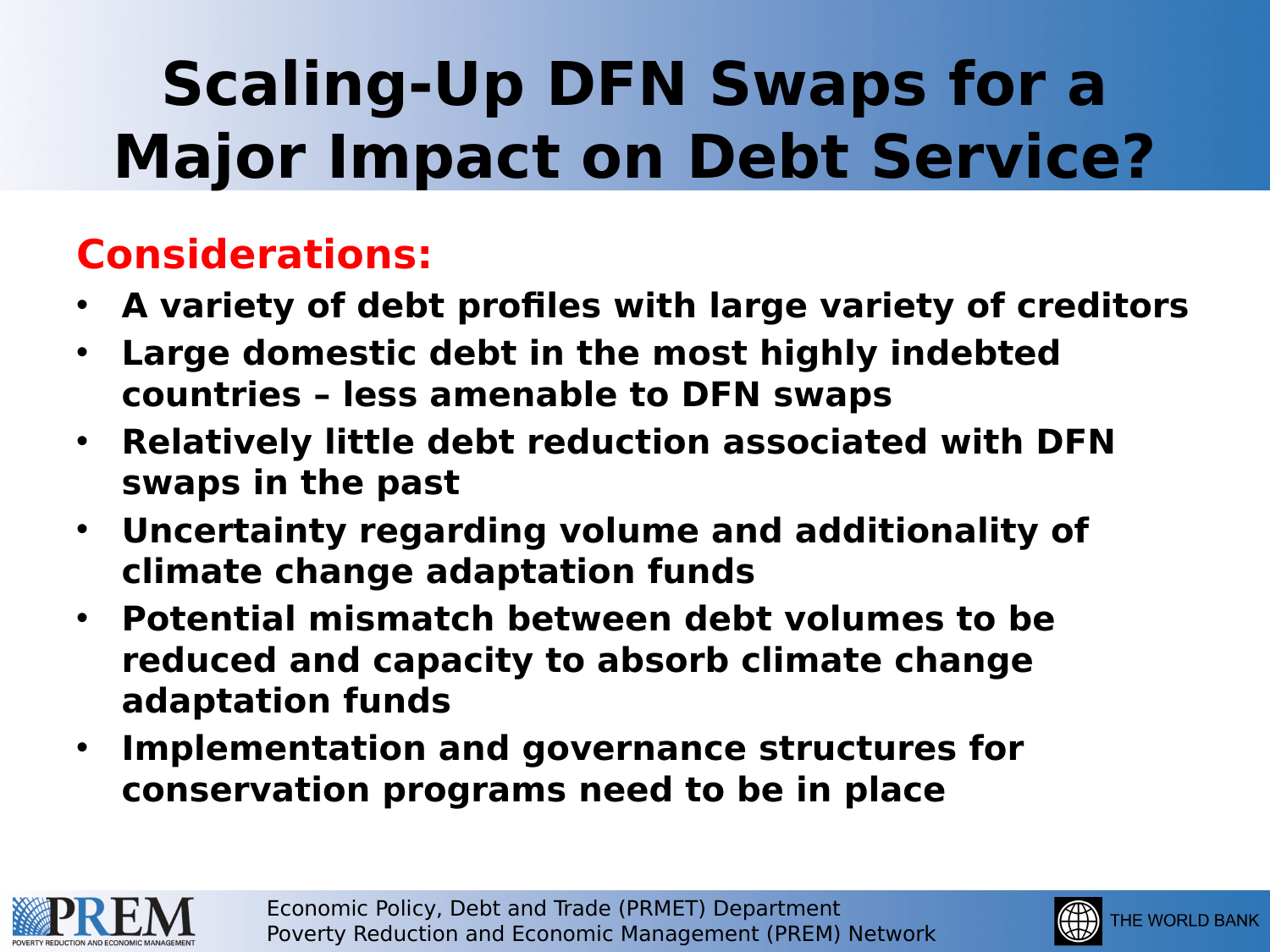

# Scaling-Up DFN Swaps for a Major Impact on Debt Service?
Considerations:
A variety of debt profiles with large variety of creditors
Large domestic debt in the most highly indebted countries – less amenable to DFN swaps
Relatively little debt reduction associated with DFN swaps in the past
Uncertainty regarding volume and additionality of climate change adaptation funds
Potential mismatch between debt volumes to be reduced and capacity to absorb climate change adaptation funds
Implementation and governance structures for conservation programs need to be in place